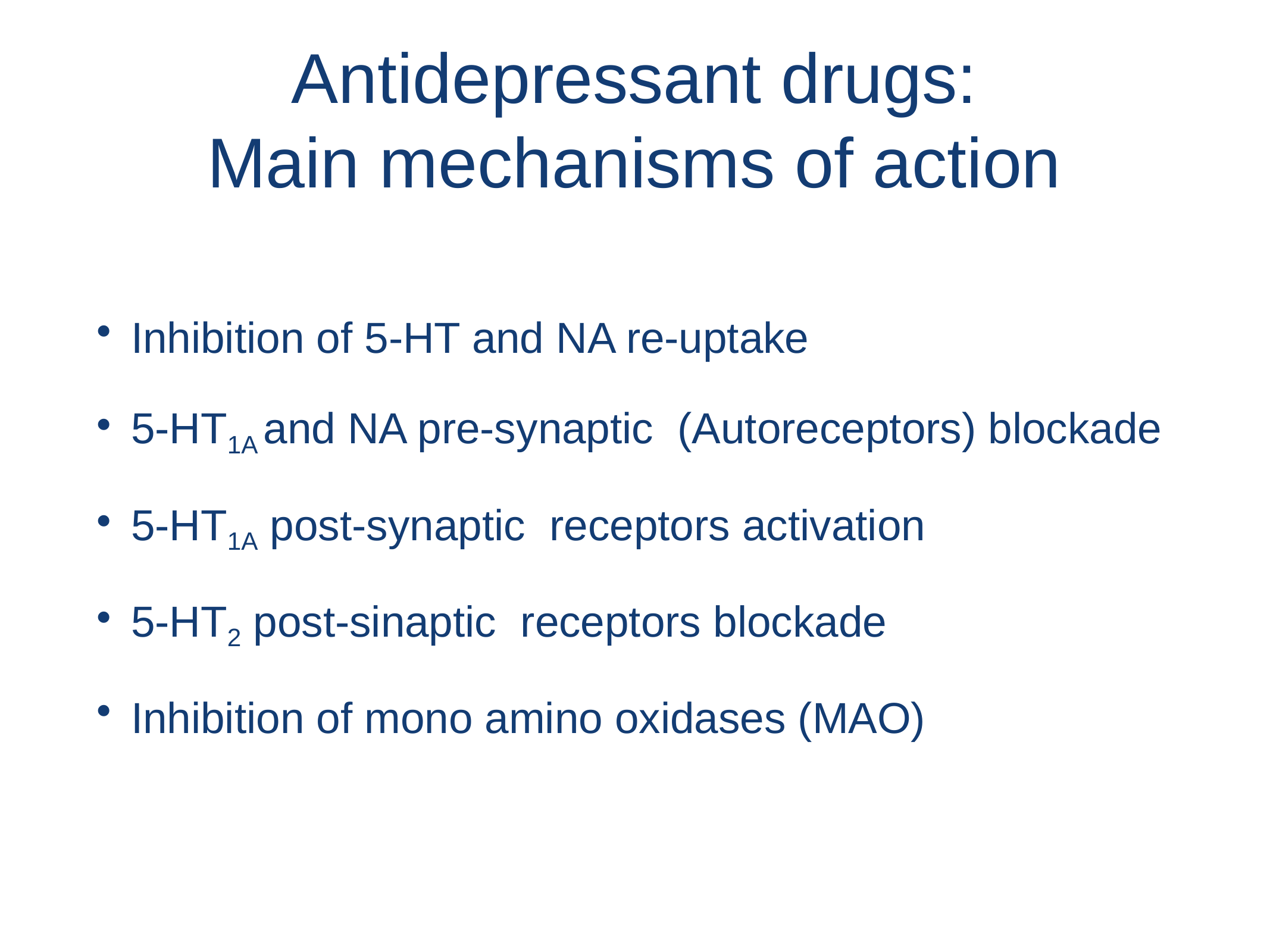

Antidepressant drugs:
Main mechanisms of action
Inhibition of 5-HT and NA re-uptake
5-HT1A and NA pre-synaptic  (Autoreceptors) blockade
5-HT1A post-synaptic  receptors activation
5-HT2 post-sinaptic  receptors blockade
Inhibition of mono amino oxidases (MAO)